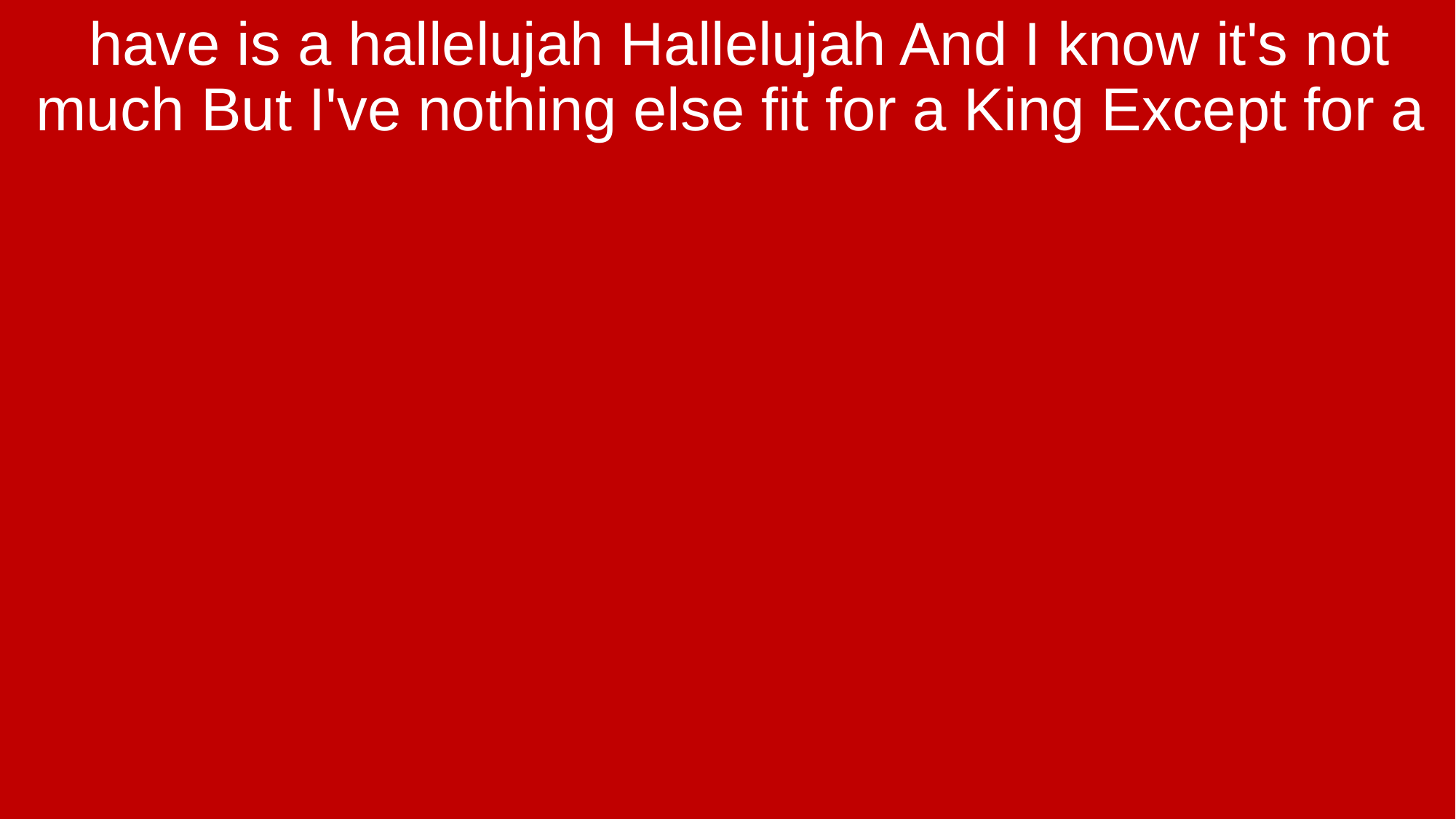

have is a hallelujah Hallelujah And I know it's not much But I've nothing else fit for a King Except for a